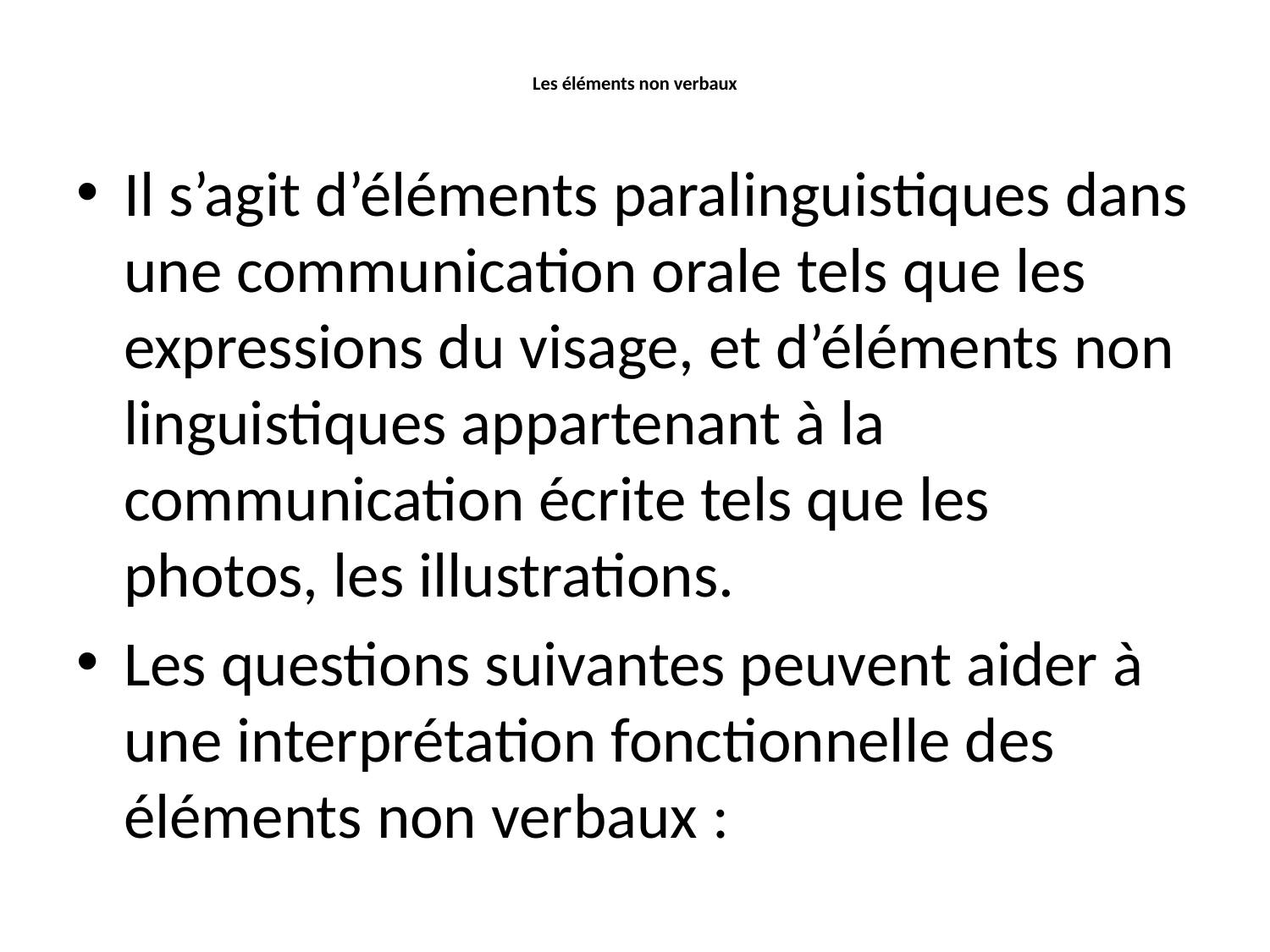

# Les éléments non verbaux
Il s’agit d’éléments paralinguistiques dans une communication orale tels que les expressions du visage, et d’éléments non linguistiques appartenant à la communication écrite tels que les photos, les illustrations.
Les questions suivantes peuvent aider à une interprétation fonctionnelle des éléments non verbaux :